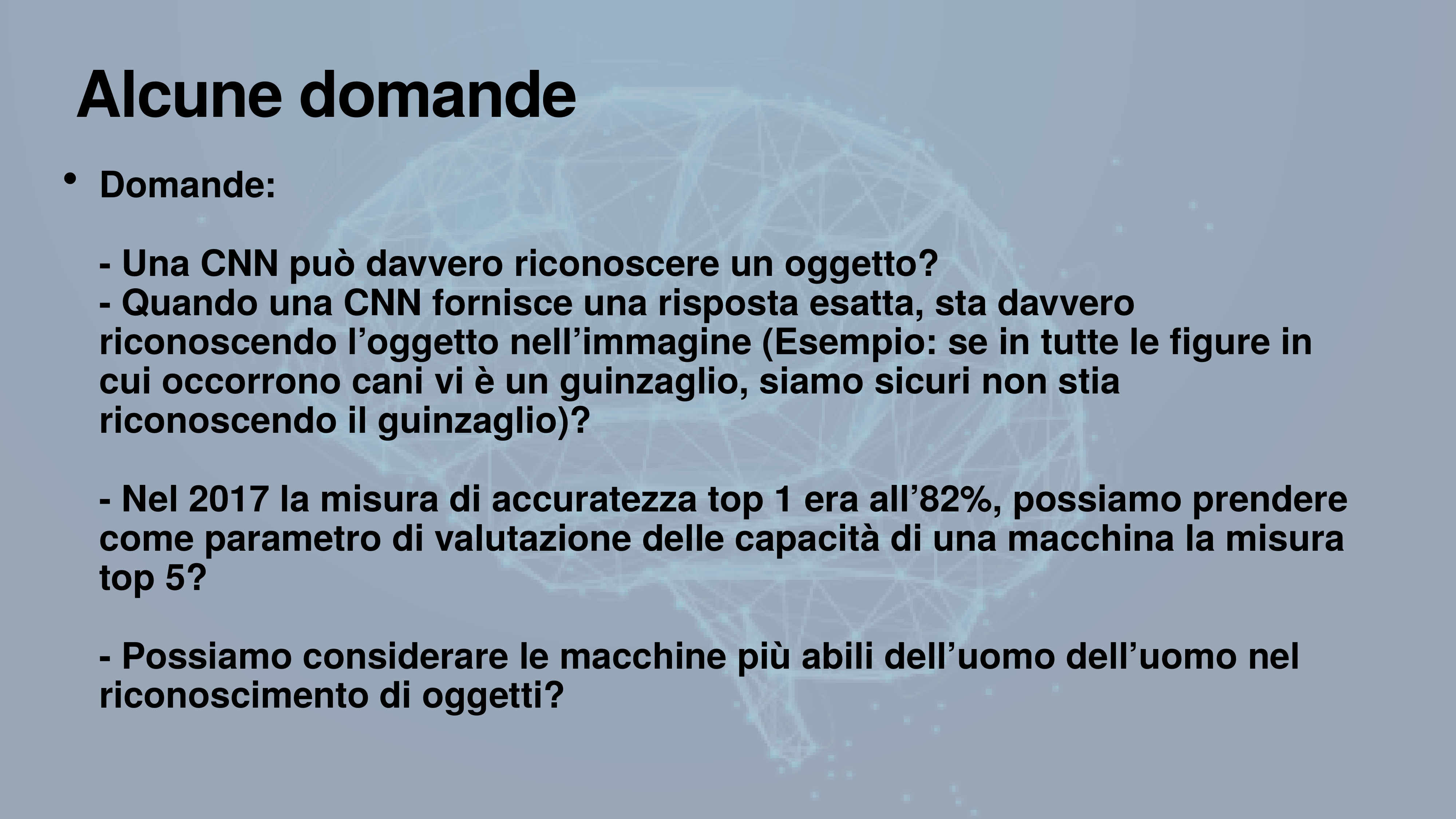

# Alcune domande
Domande:
- Una CNN può davvero riconoscere un oggetto?
- Quando una CNN fornisce una risposta esatta, sta davvero riconoscendo l’oggetto nell’immagine (Esempio: se in tutte le figure in cui occorrono cani vi è un guinzaglio, siamo sicuri non stia riconoscendo il guinzaglio)?
- Nel 2017 la misura di accuratezza top 1 era all’82%, possiamo prendere come parametro di valutazione delle capacità di una macchina la misura top 5?
- Possiamo considerare le macchine più abili dell’uomo dell’uomo nel riconoscimento di oggetti?